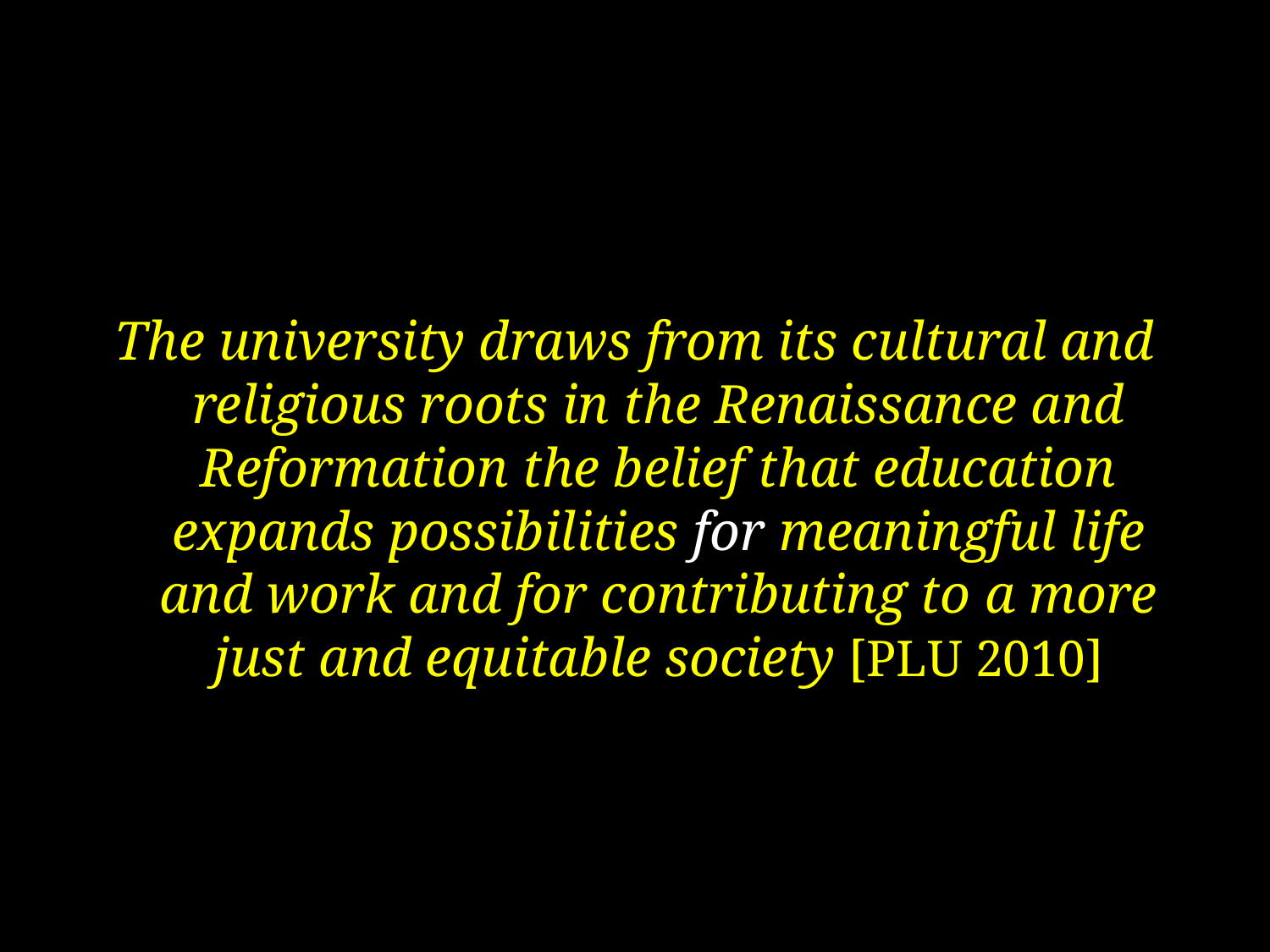

The university draws from its cultural and religious roots in the Renaissance and Reformation the belief that education expands possibilities for meaningful life and work and for contributing to a more just and equitable society [PLU 2010]